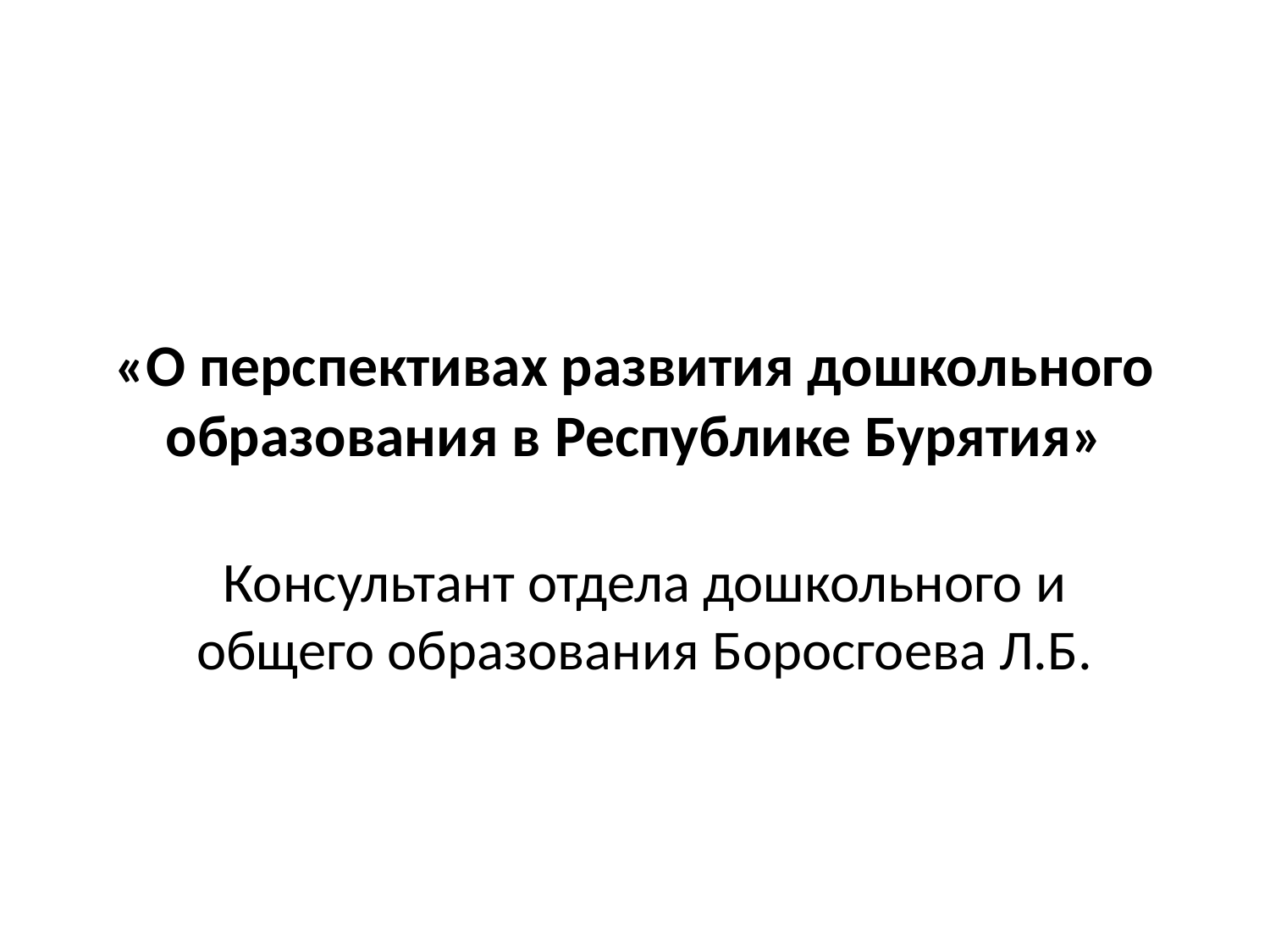

# «О перспективах развития дошкольного образования в Республике Бурятия»
Консультант отдела дошкольного и общего образования Боросгоева Л.Б.